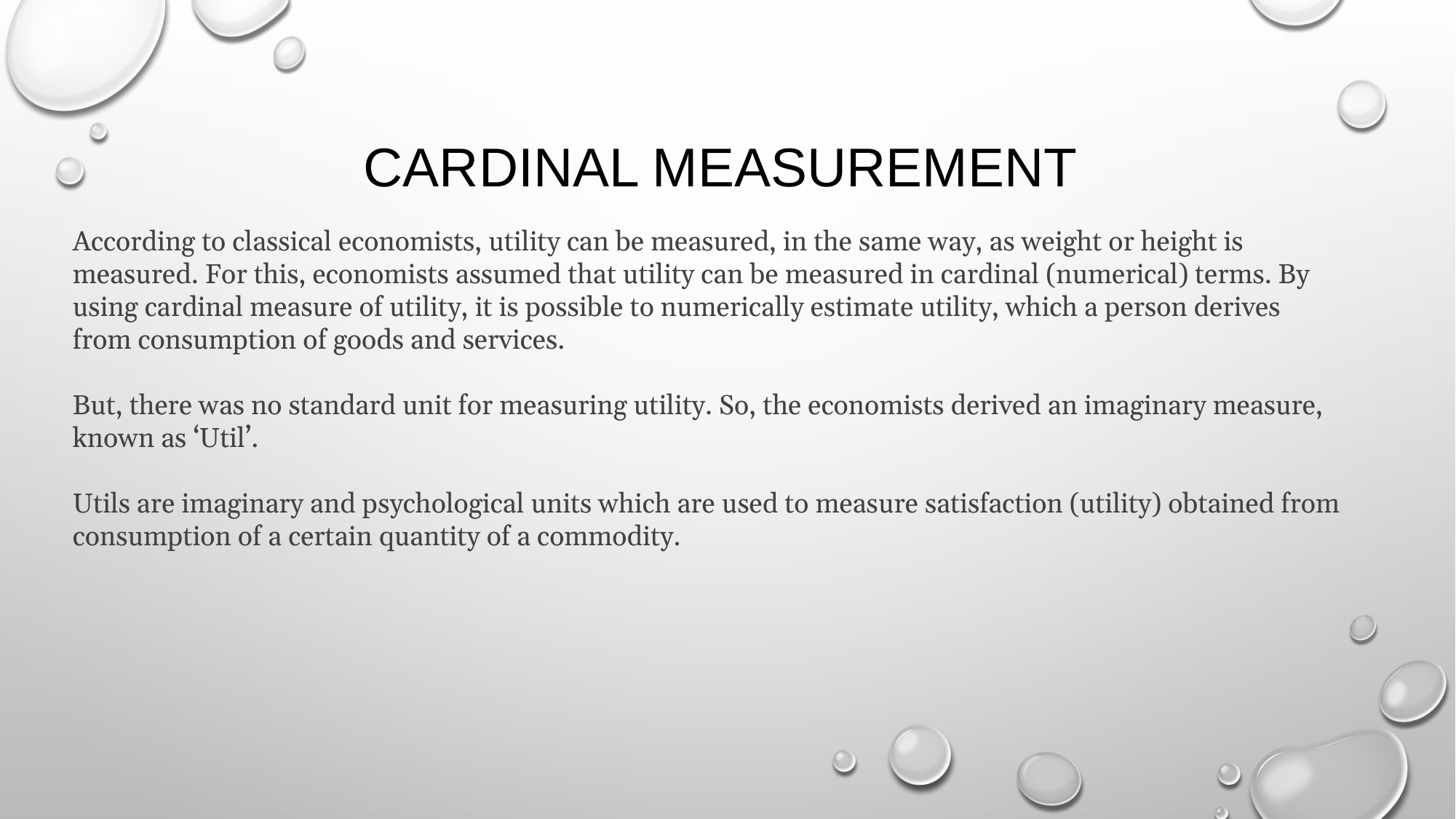

# CARDINAL MEASUREMENT
According to classical economists, utility can be measured, in the same way, as weight or height is measured. For this, economists assumed that utility can be measured in cardinal (numerical) terms. By using cardinal measure of utility, it is possible to numerically estimate utility, which a person derives from consumption of goods and services.

But, there was no standard unit for measuring utility. So, the economists derived an imaginary measure, known as ‘Util’.

Utils are imaginary and psychological units which are used to measure satisfaction (utility) obtained from consumption of a certain quantity of a commodity.